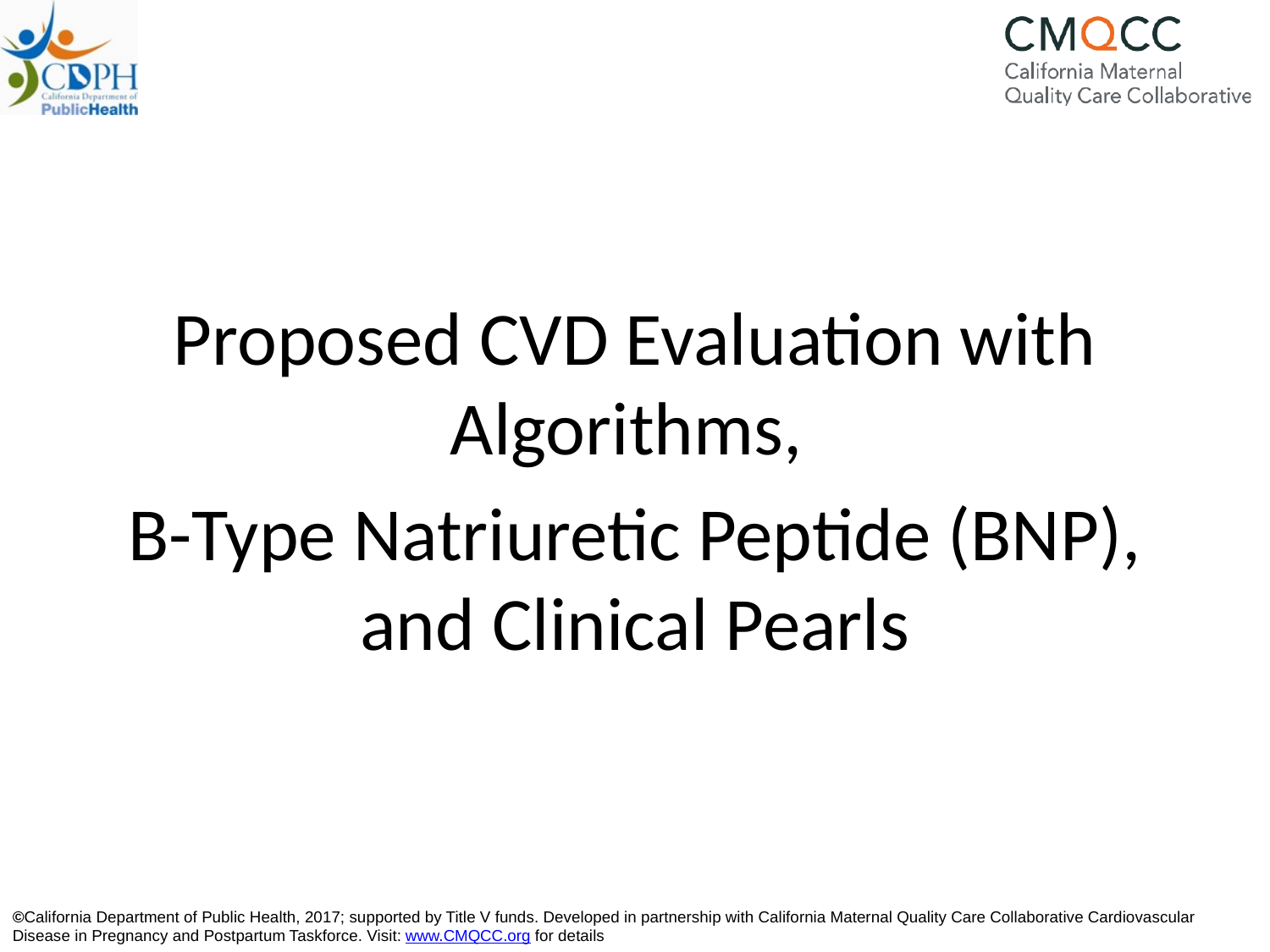

Proposed CVD Evaluation with Algorithms,
B-Type Natriuretic Peptide (BNP), and Clinical Pearls